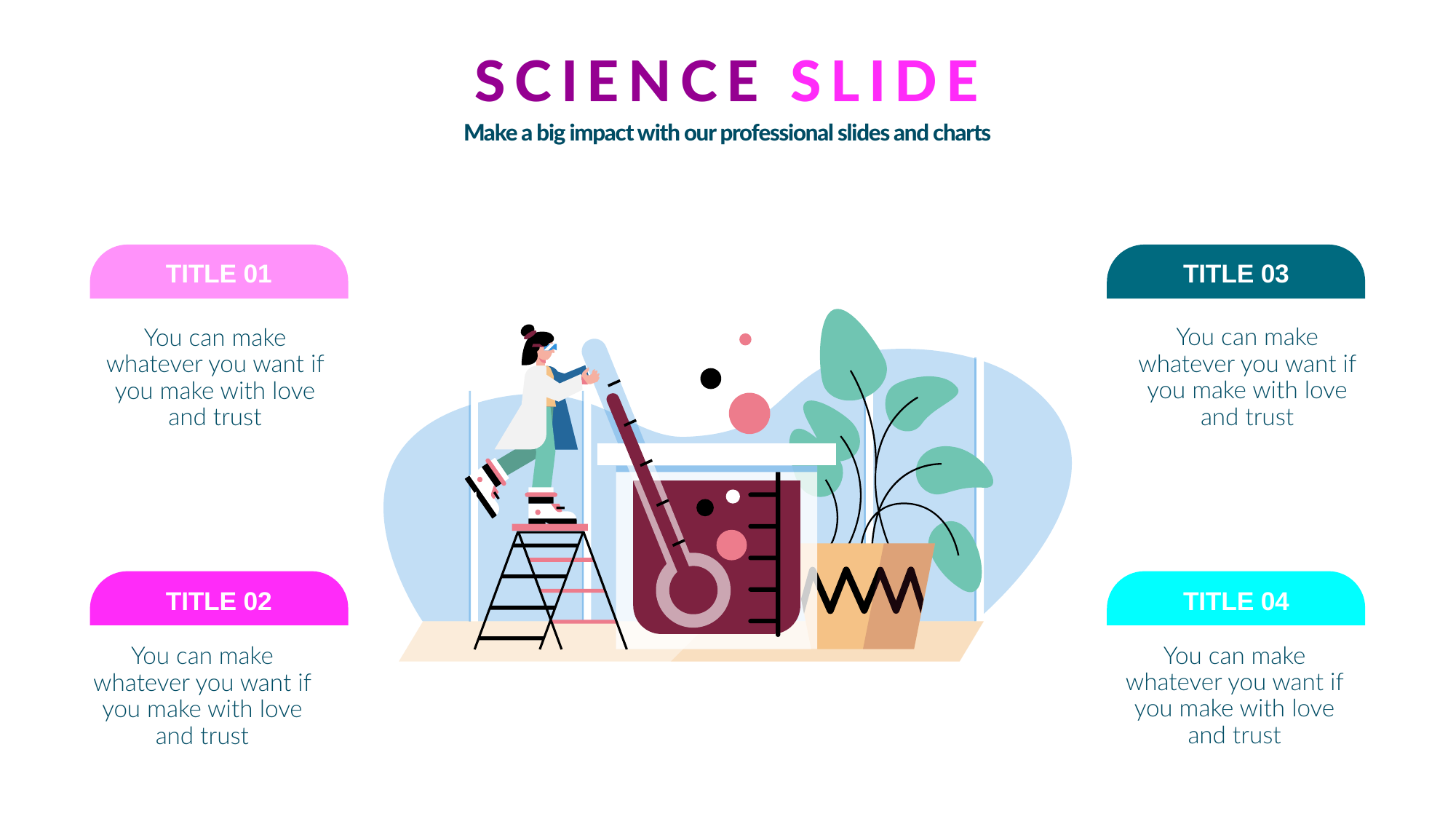

SCIENCE SLIDE
Make a big impact with our professional slides and charts

TITLE 01
TITLE 03

You can make whatever you want if you make with love and trust
You can make whatever you want if you make with love and trust

TITLE 02
TITLE 04
You can make whatever you want if you make with love and trust
You can make whatever you want if you make with love and trust